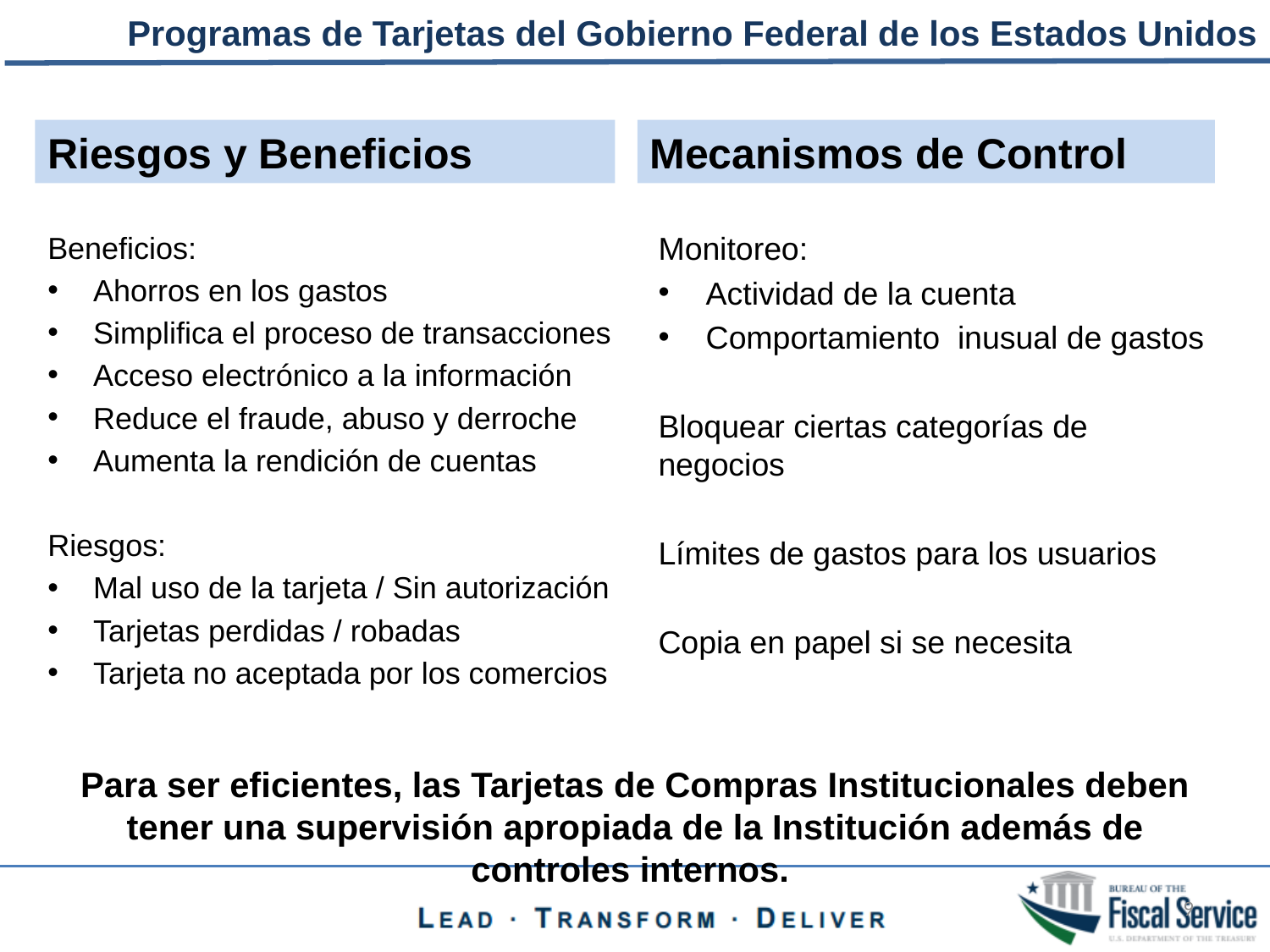

Riesgos y Beneficios
Mecanismos de Control
Beneficios:
Ahorros en los gastos
Simplifica el proceso de transacciones
Acceso electrónico a la información
Reduce el fraude, abuso y derroche
Aumenta la rendición de cuentas

Riesgos:
Mal uso de la tarjeta / Sin autorización
Tarjetas perdidas / robadas
Tarjeta no aceptada por los comercios
Monitoreo:
Actividad de la cuenta
Comportamiento  inusual de gastos

Bloquear ciertas categorías de negocios

Límites de gastos para los usuarios

Copia en papel si se necesita
Para ser eficientes, las Tarjetas de Compras Institucionales deben tener una supervisión apropiada de la Institución además de controles internos.
9